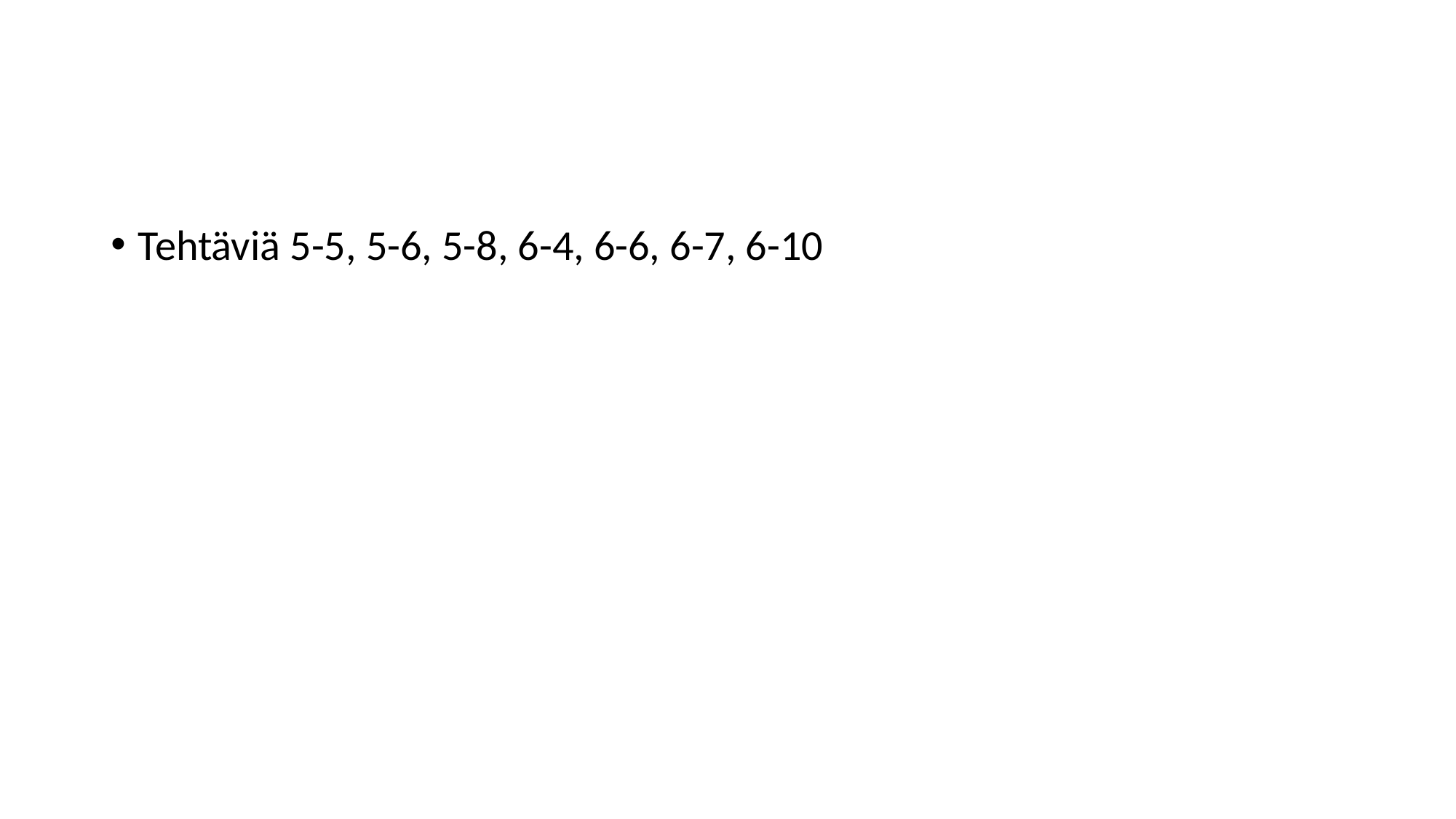

#
Tehtäviä 5-5, 5-6, 5-8, 6-4, 6-6, 6-7, 6-10